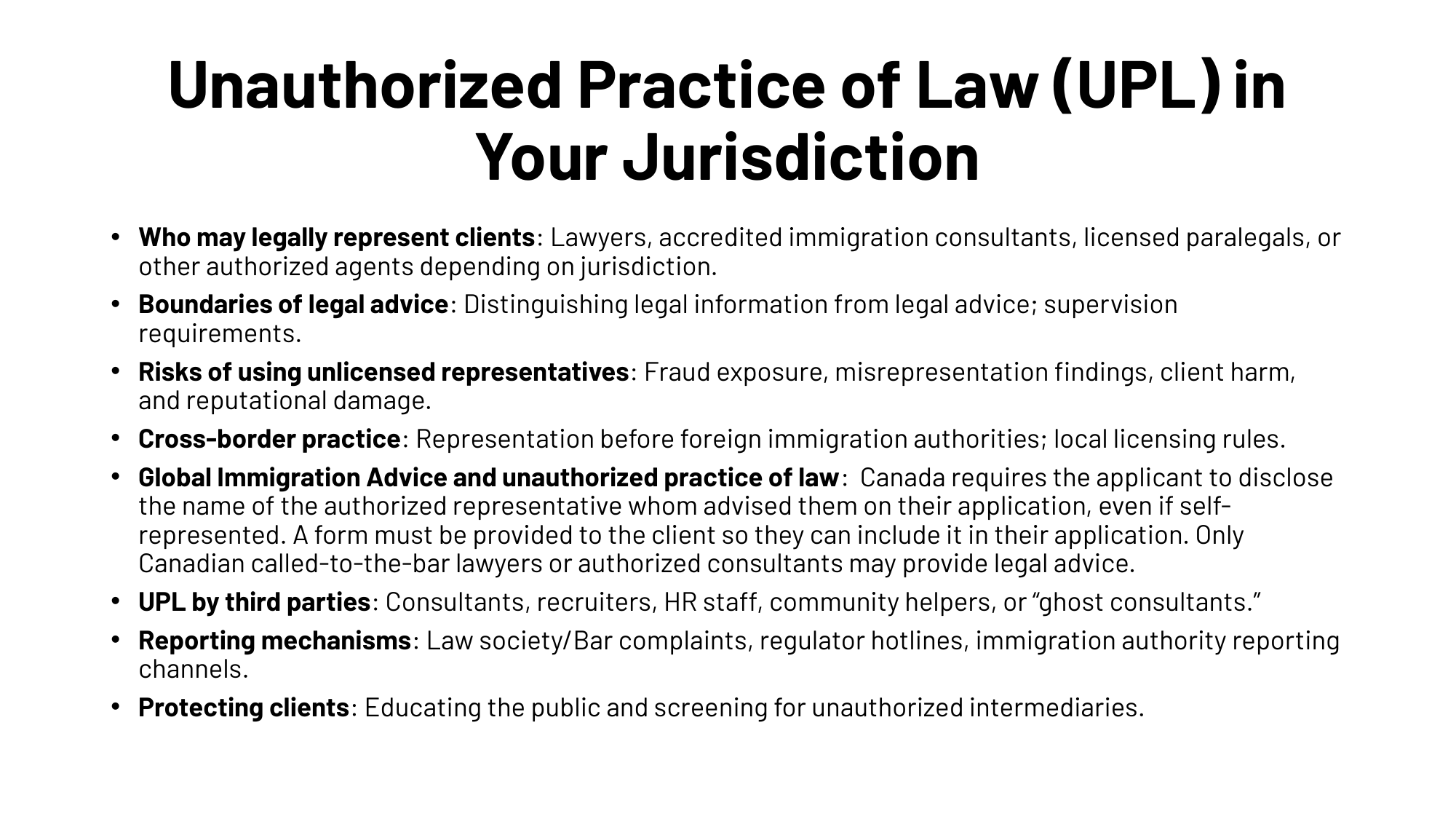

# Unauthorized Practice of Law (UPL) in Your Jurisdiction
Who may legally represent clients: Lawyers, accredited immigration consultants, licensed paralegals, or other authorized agents depending on jurisdiction.
Boundaries of legal advice: Distinguishing legal information from legal advice; supervision requirements.
Risks of using unlicensed representatives: Fraud exposure, misrepresentation findings, client harm, and reputational damage.
Cross-border practice: Representation before foreign immigration authorities; local licensing rules.
Global Immigration Advice and unauthorized practice of law:  Canada requires the applicant to disclose the name of the authorized representative whom advised them on their application, even if self-represented. A form must be provided to the client so they can include it in their application. Only Canadian called-to-the-bar lawyers or authorized consultants may provide legal advice.
UPL by third parties: Consultants, recruiters, HR staff, community helpers, or “ghost consultants.”
Reporting mechanisms: Law society/Bar complaints, regulator hotlines, immigration authority reporting channels.
Protecting clients: Educating the public and screening for unauthorized intermediaries.